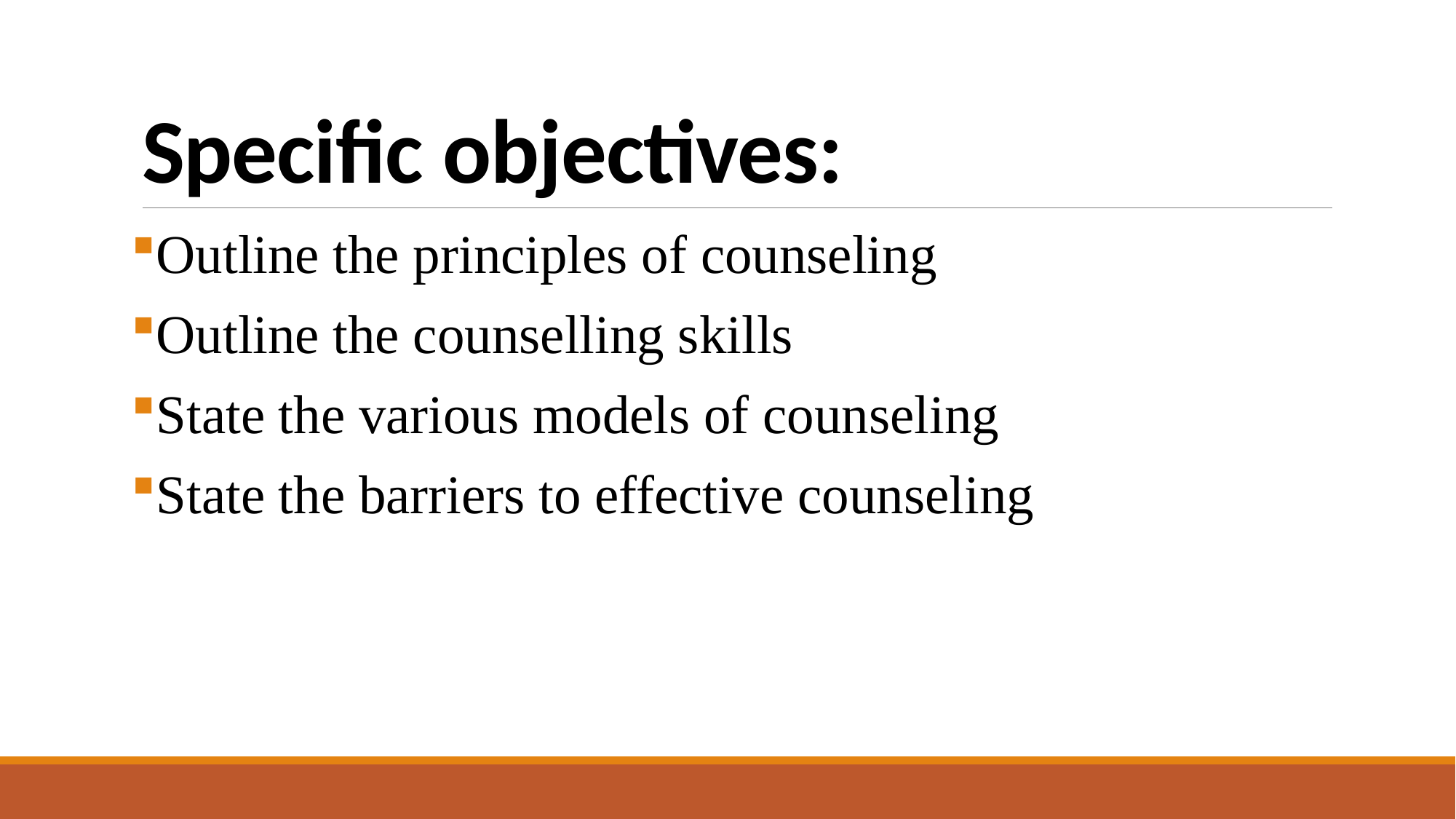

# Specific objectives:
Outline the principles of counseling
Outline the counselling skills
State the various models of counseling
State the barriers to effective counseling